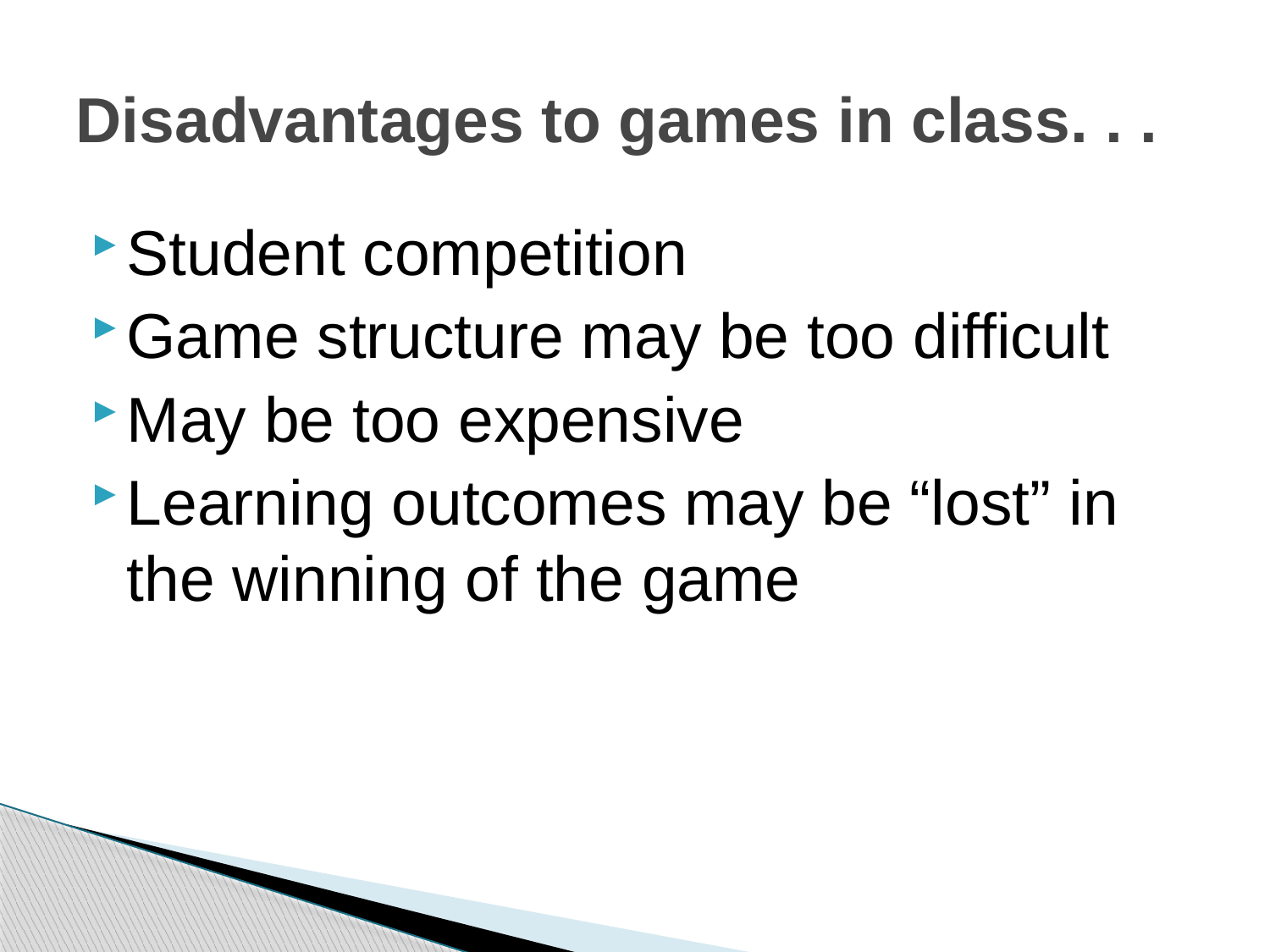

# Disadvantages to games in class. . .
Student competition
Game structure may be too difficult
May be too expensive
Learning outcomes may be “lost” in the winning of the game